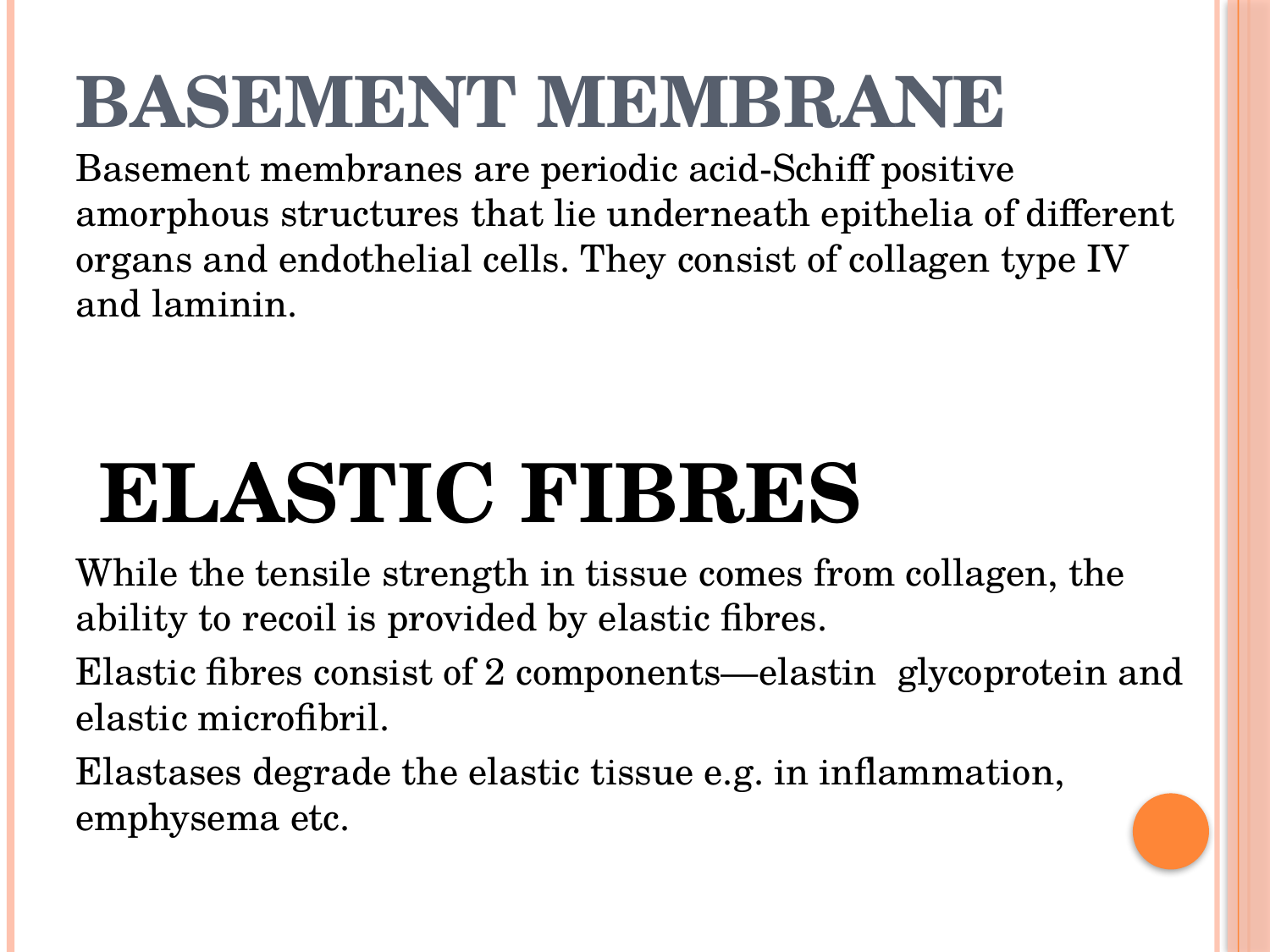

# BASEMENT MEMBRANE
Basement membranes are periodic acid-Schiff positive amorphous structures that lie underneath epithelia of different organs and endothelial cells. They consist of collagen type IV and laminin.

 ELASTIC FIBRES
While the tensile strength in tissue comes from collagen, the ability to recoil is provided by elastic fibres.
Elastic fibres consist of 2 components—elastin  glycoprotein and elastic microfibril.
Elastases degrade the elastic tissue e.g. in inflammation, emphysema etc.